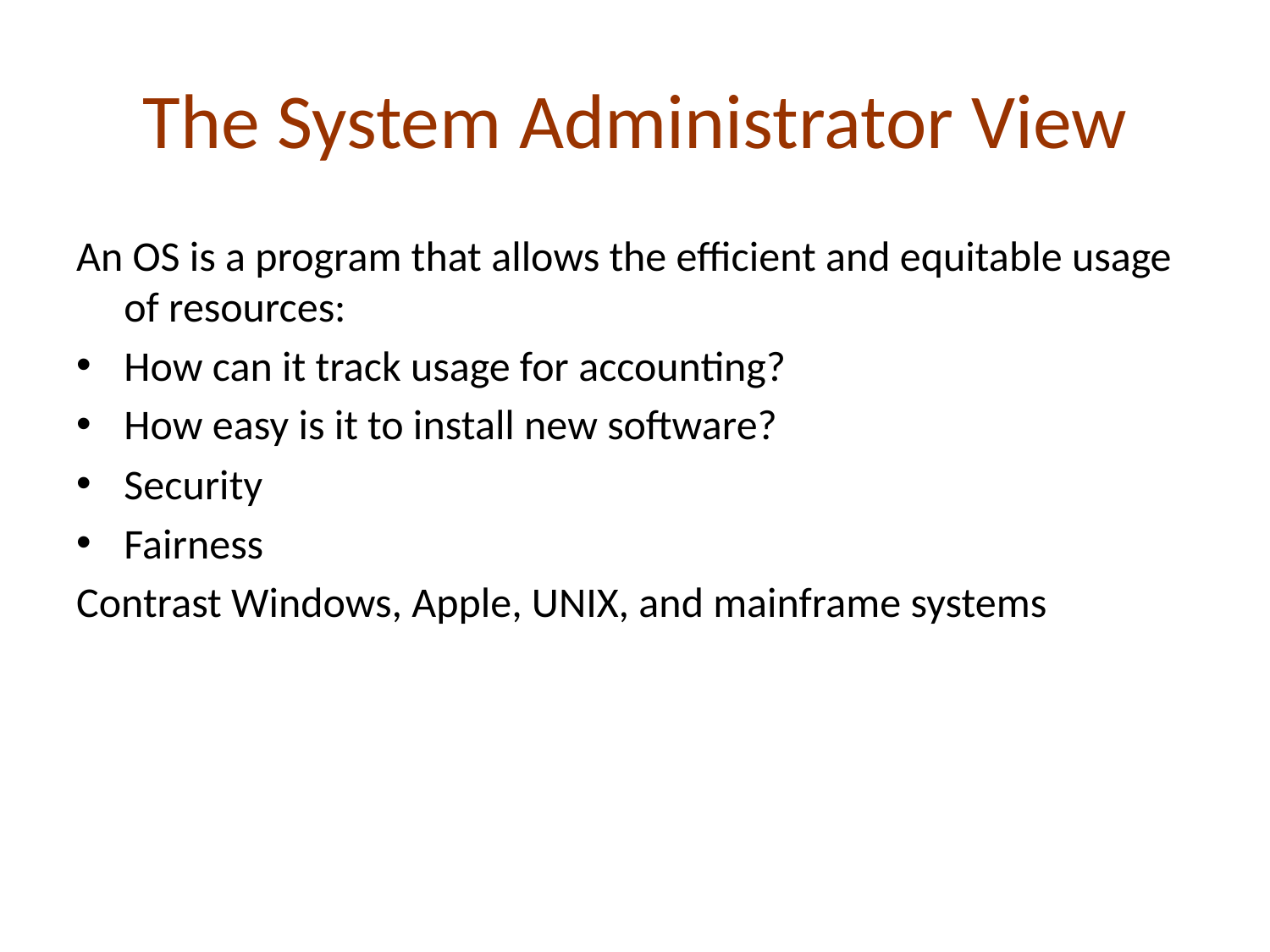

# The System Administrator View
An OS is a program that allows the efficient and equitable usage of resources:
How can it track usage for accounting?
How easy is it to install new software?
Security
Fairness
Contrast Windows, Apple, UNIX, and mainframe systems